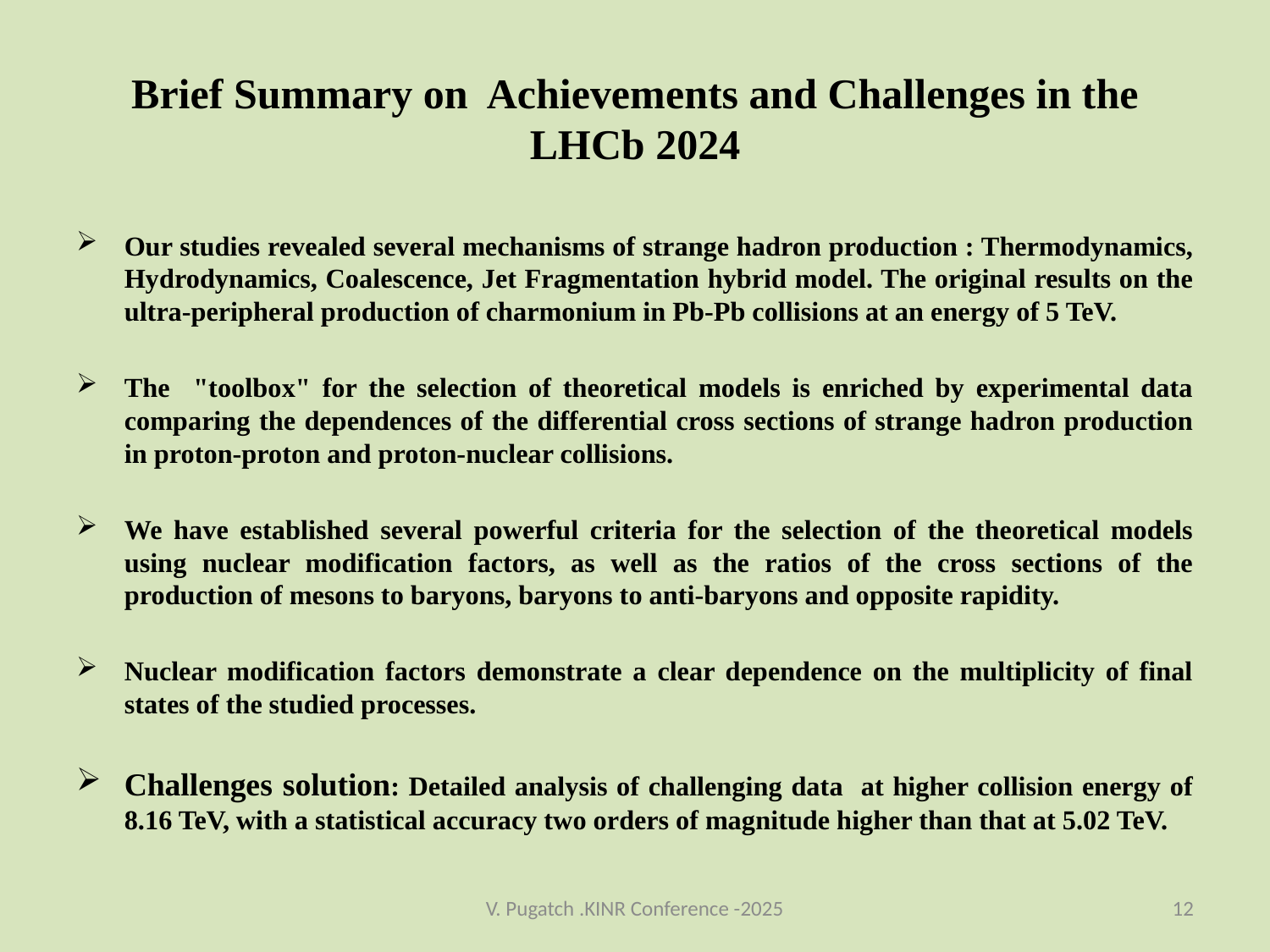

# Brief Summary on  Achievements and Challenges in the LHCb 2024
Our studies revealed several mechanisms of strange hadron production : Thermodynamics, Hydrodynamics, Coalescence, Jet Fragmentation hybrid model. The original results on the ultra-peripheral production of charmonium in Pb-Pb collisions at an energy of 5 TeV.

The  "toolbox" for the selection of theoretical models is enriched by experimental data comparing the dependences of the differential cross sections of strange hadron production in proton-proton and proton-nuclear collisions.

We have established several powerful criteria for the selection of the theoretical models using nuclear modification factors, as well as the ratios of the cross sections of the production of mesons to baryons, baryons to anti-baryons and opposite rapidity.

Nuclear modification factors demonstrate a clear dependence on the multiplicity of final states of the studied processes.

Challenges solution: Detailed analysis of challenging data  at higher collision energy of 8.16 TeV, with a statistical accuracy two orders of magnitude higher than that at 5.02 TeV.

V. Pugatch .KINR Conference -2025
12